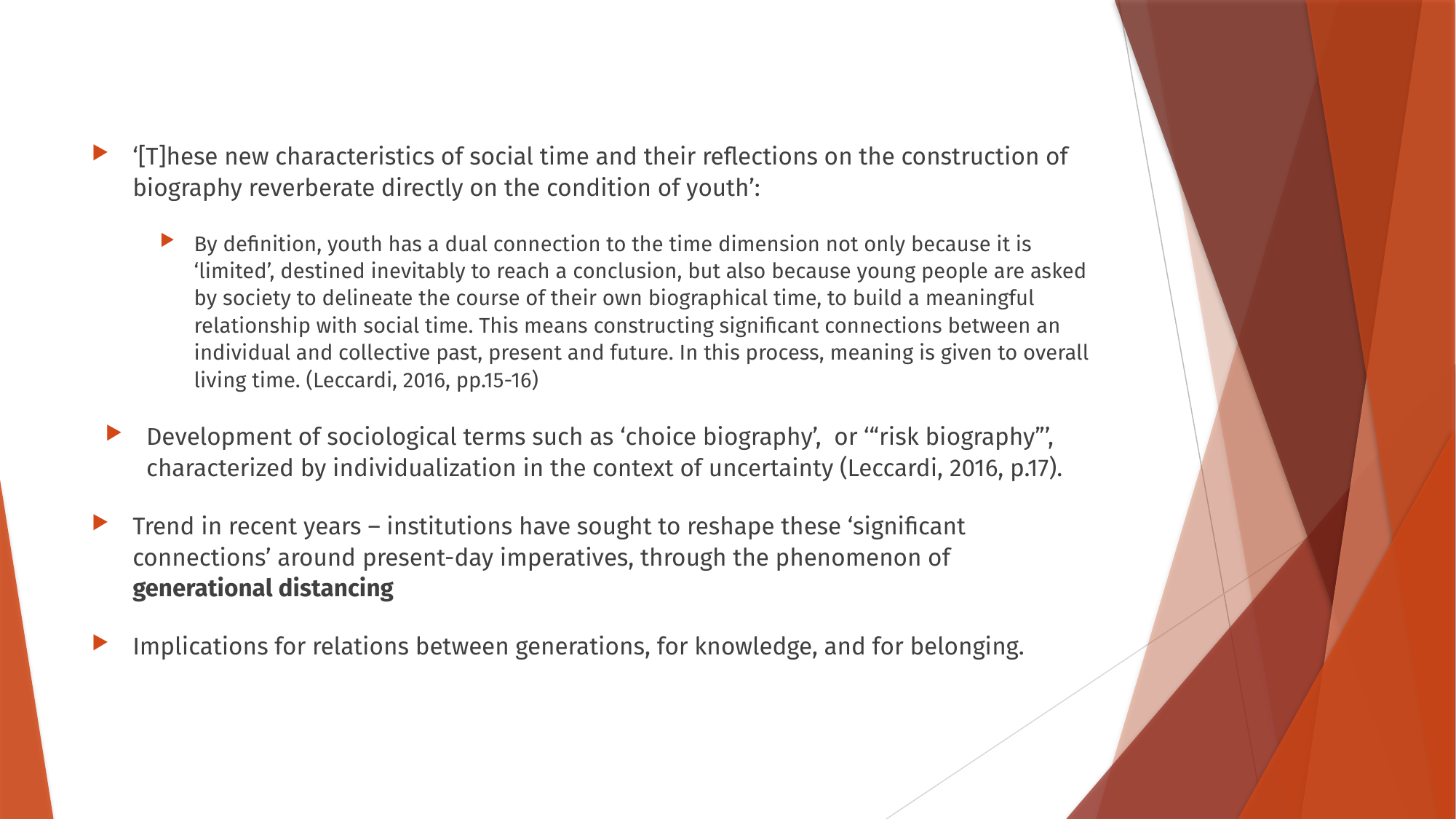

‘[T]hese new characteristics of social time and their reflections on the construction of biography reverberate directly on the condition of youth’:
By definition, youth has a dual connection to the time dimension not only because it is ‘limited’, destined inevitably to reach a conclusion, but also because young people are asked by society to delineate the course of their own biographical time, to build a meaningful relationship with social time. This means constructing significant connections between an individual and collective past, present and future. In this process, meaning is given to overall living time. (Leccardi, 2016, pp.15-16)
Development of sociological terms such as ‘choice biography’,  or ‘“risk biography”’, characterized by individualization in the context of uncertainty (Leccardi, 2016, p.17).
Trend in recent years – institutions have sought to reshape these ‘significant connections’ around present-day imperatives, through the phenomenon of generational distancing
Implications for relations between generations, for knowledge, and for belonging.